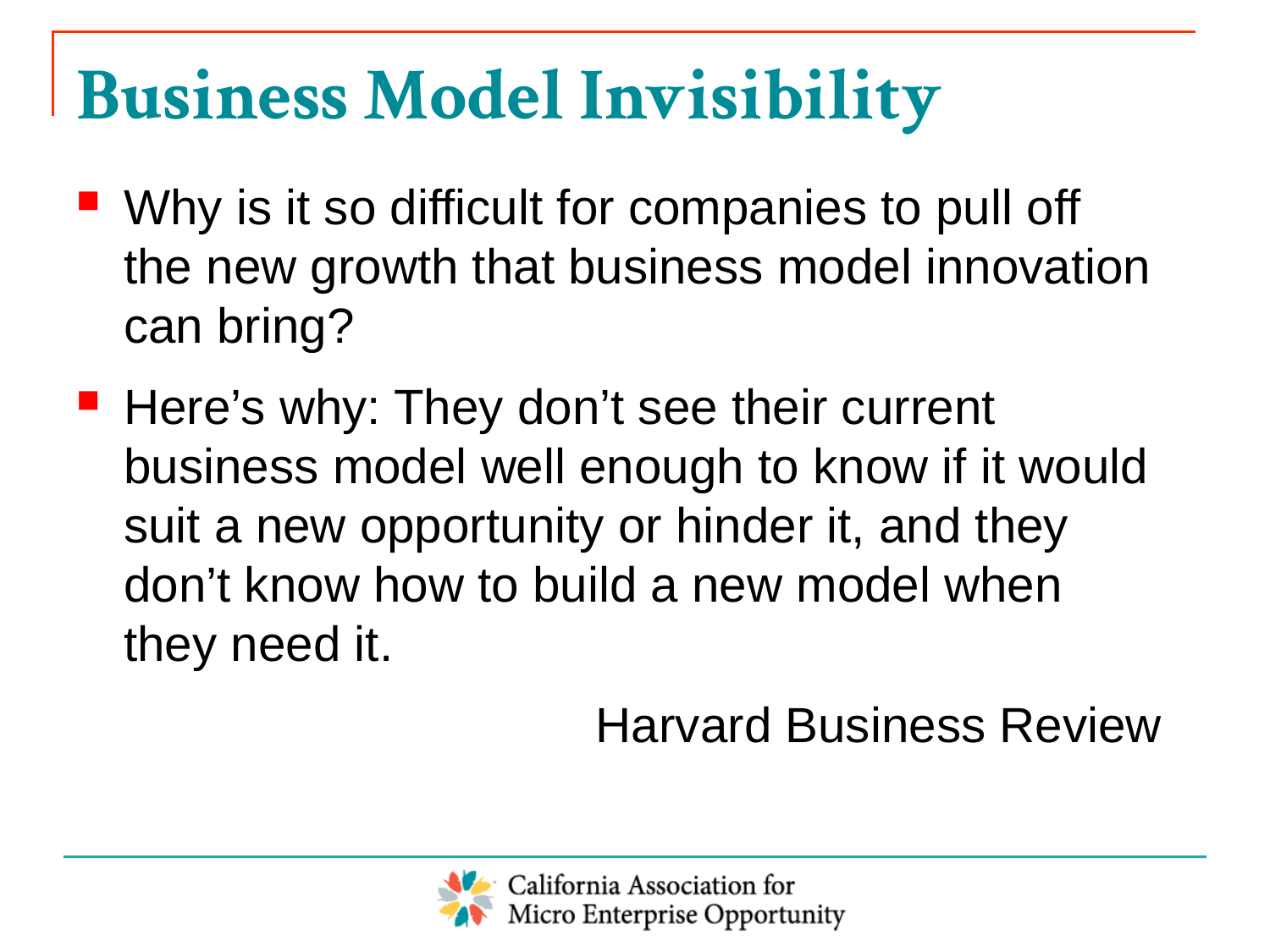

# Business Model Invisibility
Why is it so difficult for companies to pull off the new growth that business model innovation can bring?
Here’s why: They don’t see their current business model well enough to know if it would suit a new opportunity or hinder it, and they don’t know how to build a new model when they need it.
Harvard Business Review